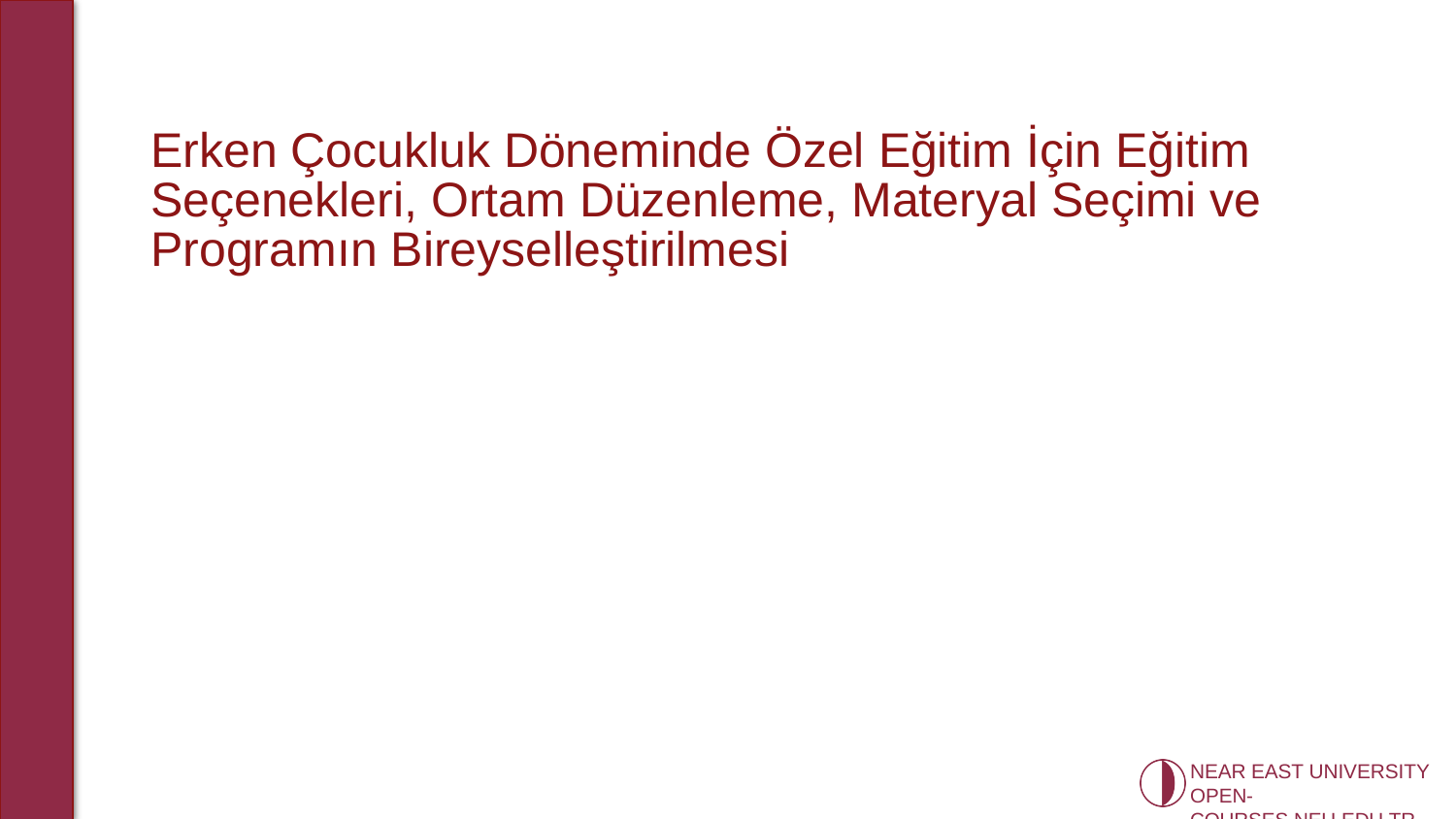

# Erken Çocukluk Döneminde Özel Eğitim İçin Eğitim Seçenekleri, Ortam Düzenleme, Materyal Seçimi ve Programın Bireyselleştirilmesi